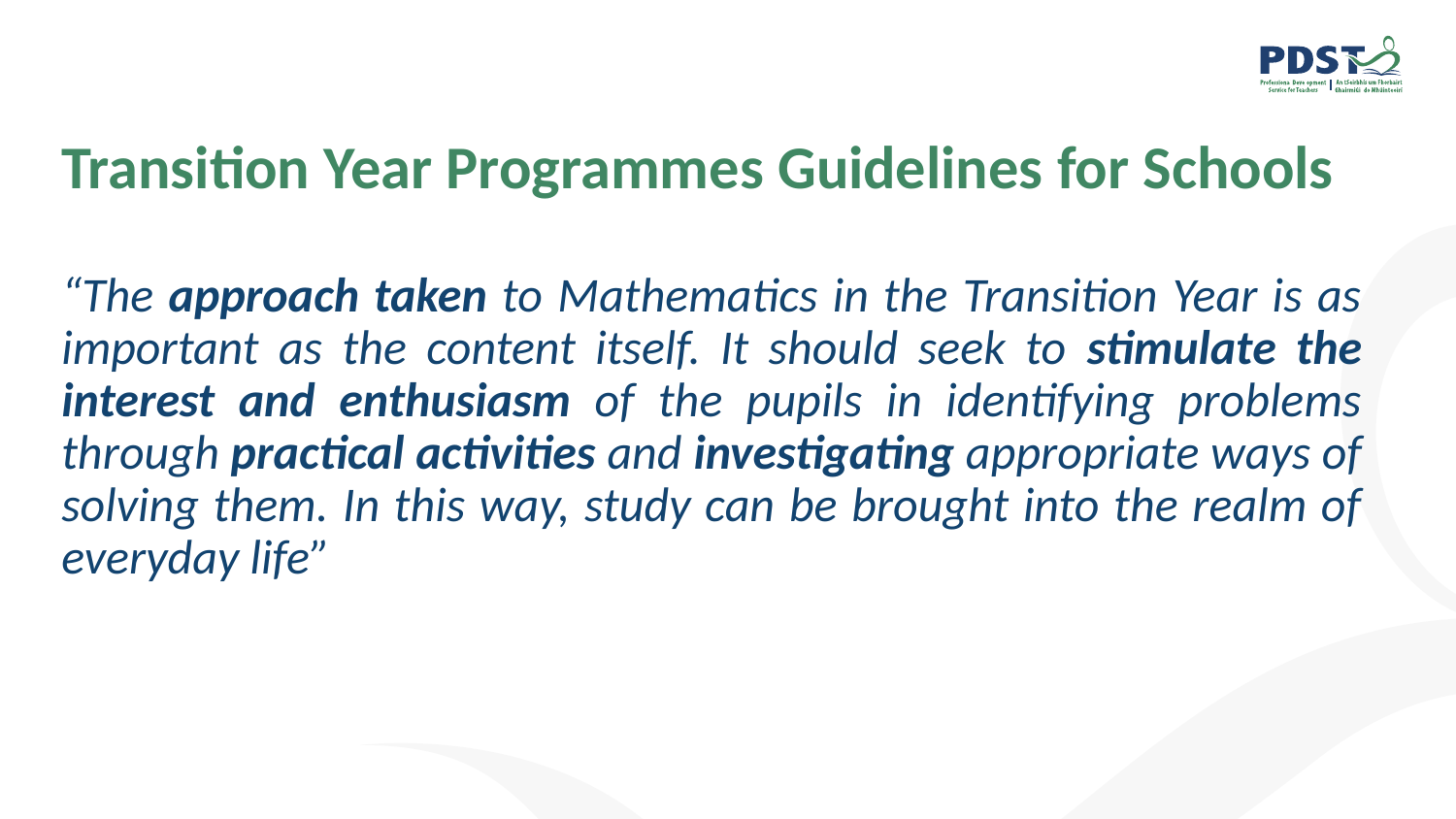

# Transition Year Programmes Guidelines for Schools
“The approach taken to Mathematics in the Transition Year is as important as the content itself. It should seek to stimulate the interest and enthusiasm of the pupils in identifying problems through practical activities and investigating appropriate ways of solving them. In this way, study can be brought into the realm of everyday life”